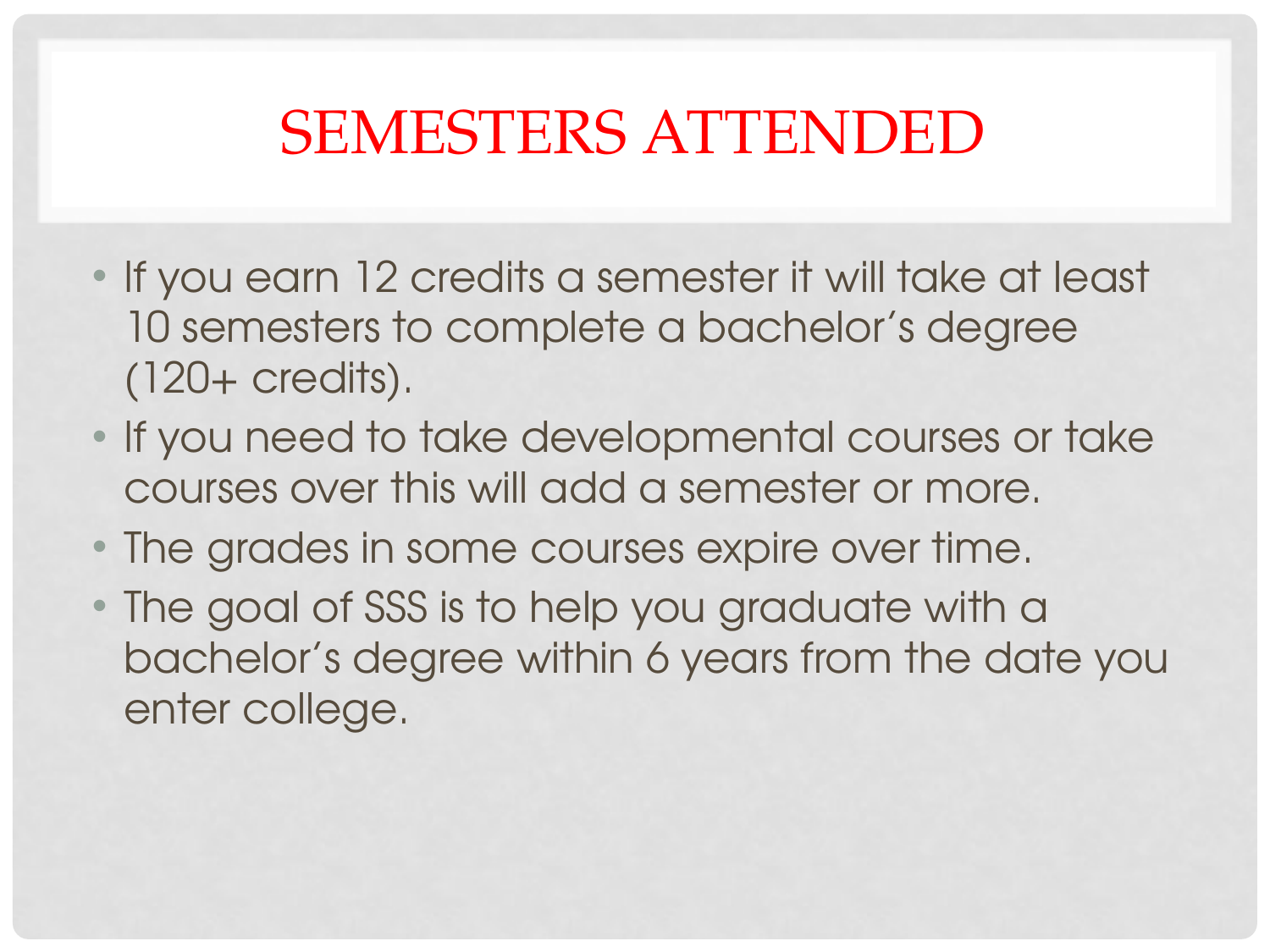

# Semesters attended
If you earn 12 credits a semester it will take at least 10 semesters to complete a bachelor’s degree (120+ credits).
If you need to take developmental courses or take courses over this will add a semester or more.
The grades in some courses expire over time.
The goal of SSS is to help you graduate with a bachelor’s degree within 6 years from the date you enter college.